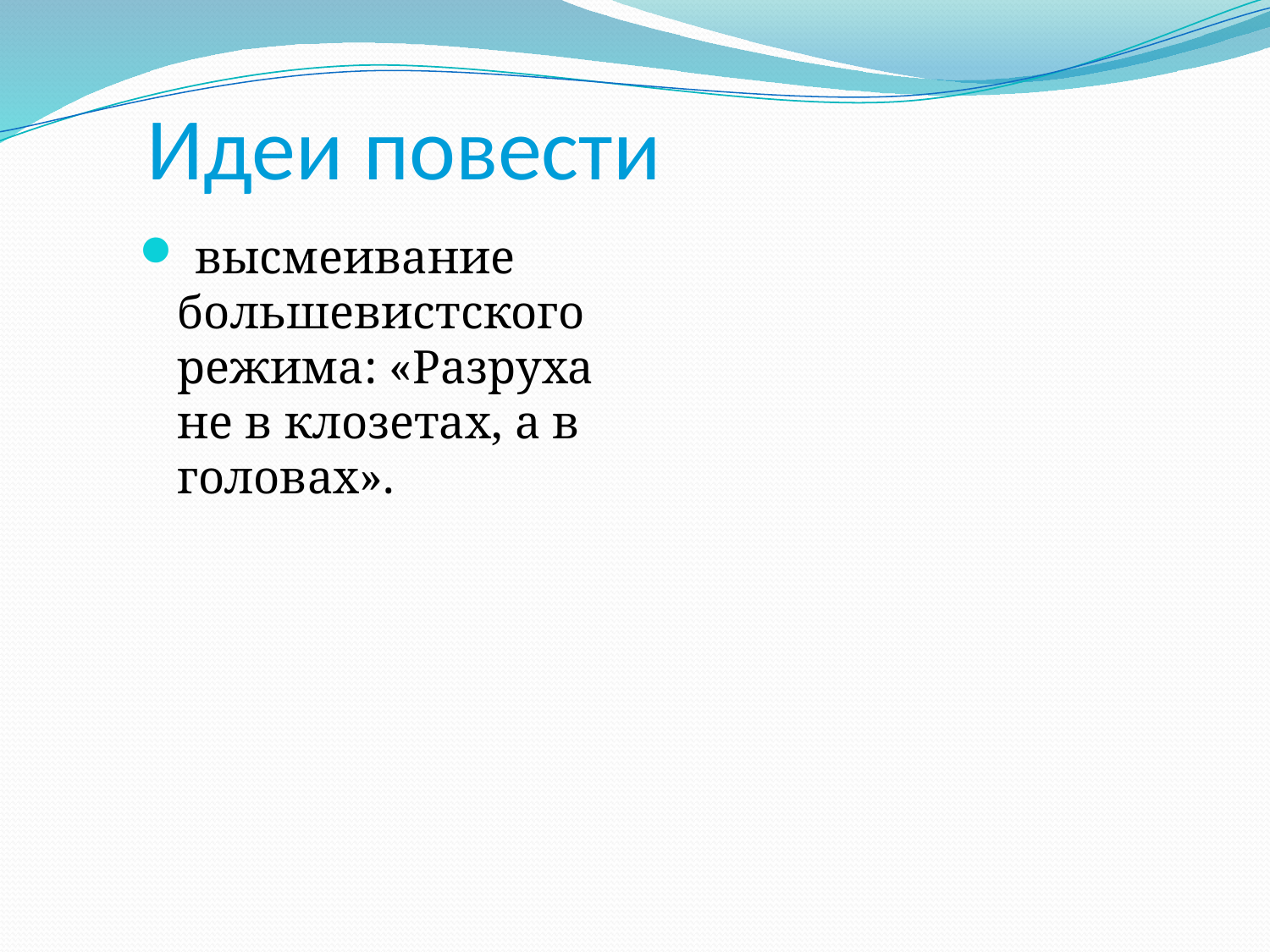

# Идеи повести
 высмеивание большевистского режима: «Разруха не в клозетах, а в головах».